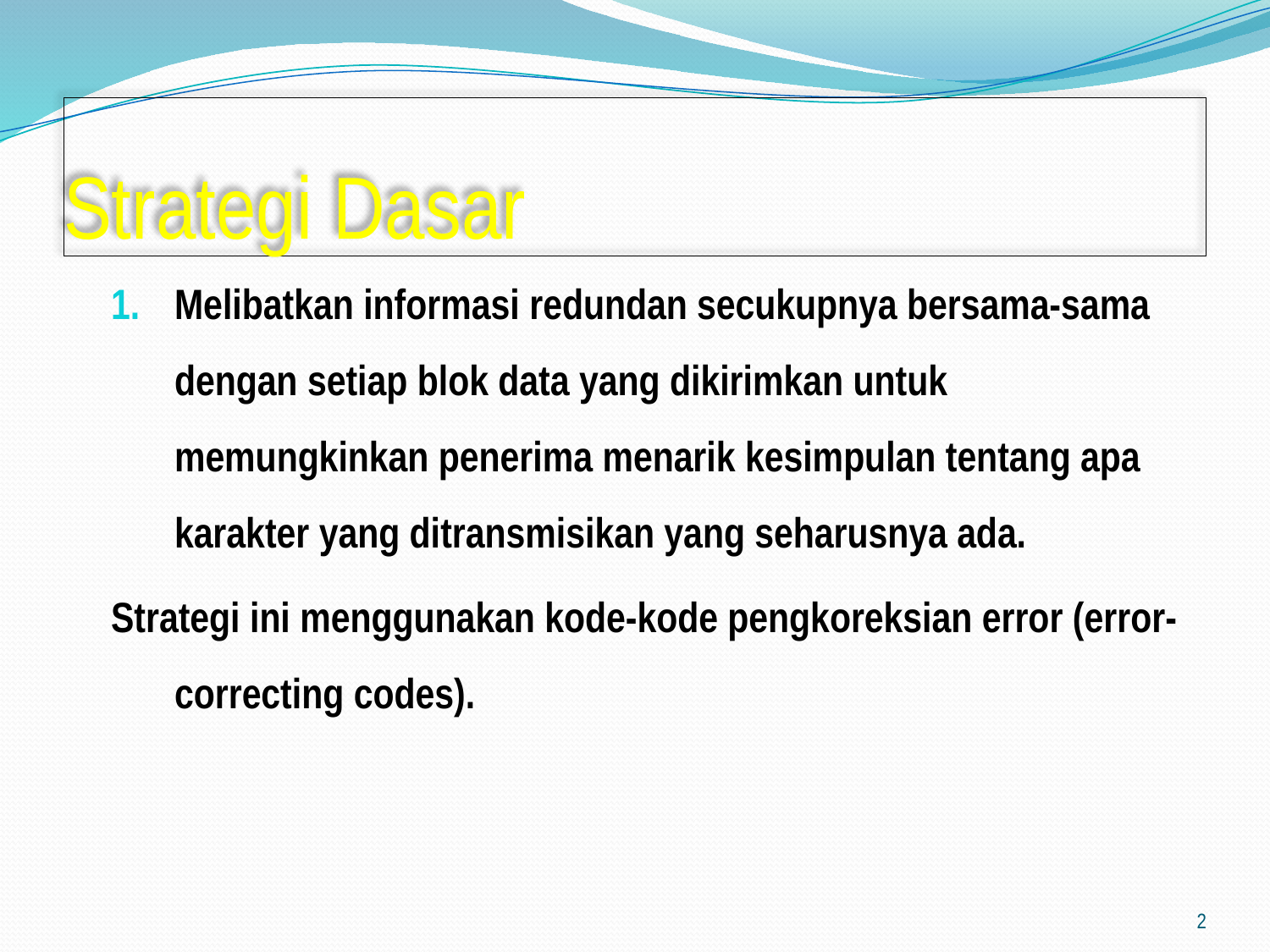

# Strategi Dasar
Melibatkan informasi redundan secukupnya bersama-sama dengan setiap blok data yang dikirimkan untuk memungkinkan penerima menarik kesimpulan tentang apa karakter yang ditransmisikan yang seharusnya ada.
Strategi ini menggunakan kode-kode pengkoreksian error (error-correcting codes).

2